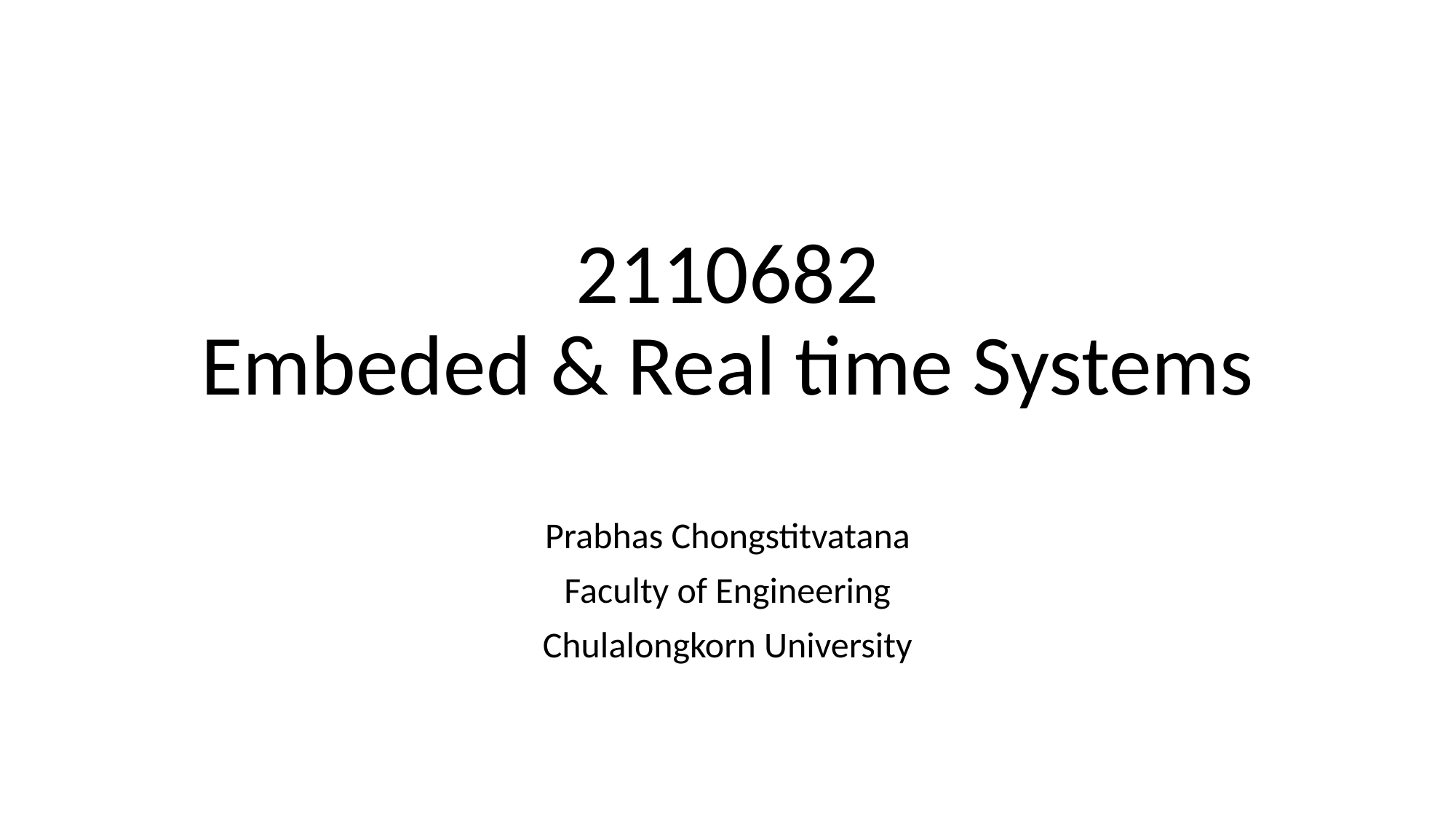

# 2110682 Embeded & Real time Systems
Prabhas Chongstitvatana
Faculty of Engineering
Chulalongkorn University